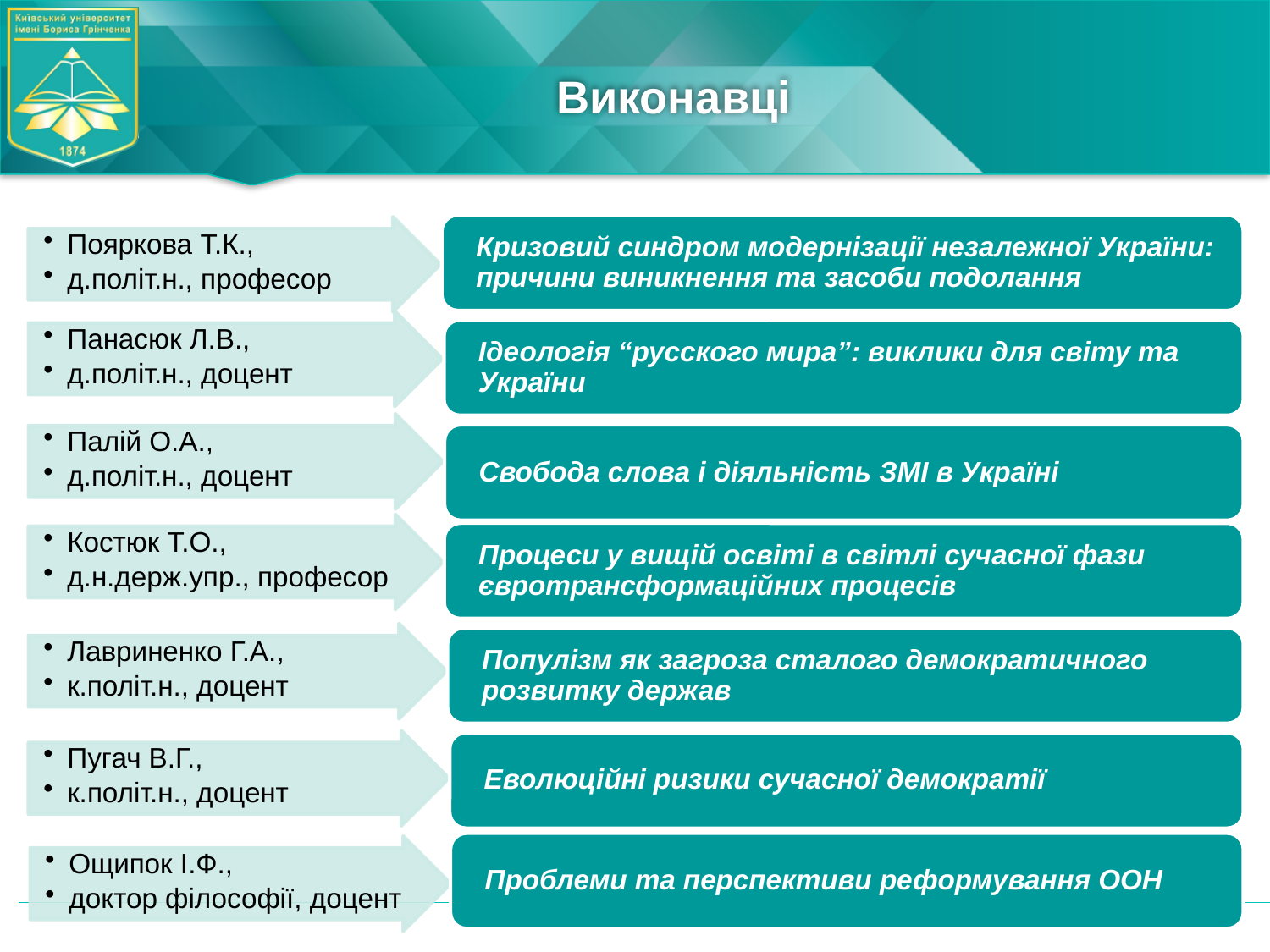

# Виконавці
Пояркова Т.К.,
д.політ.н., професор
Кризовий синдром модернізації незалежної України: причини виникнення та засоби подолання
Панасюк Л.В.,
д.політ.н., доцент
Ідеологія “русского мира”: виклики для світу та України
Палій О.А.,
д.політ.н., доцент
Свобода слова і діяльність ЗМІ в Україні
Костюк Т.О.,
д.н.держ.упр., професор
Процеси у вищій освіті в світлі сучасної фази євротрансформаційних процесів
Лавриненко Г.А.,
к.політ.н., доцент
Популізм як загроза сталого демократичного розвитку держав
Пугач В.Г.,
к.політ.н., доцент
Еволюційні ризики сучасної демократії
Ощипок І.Ф.,
доктор філософії, доцент
Проблеми та перспективи реформування ООН